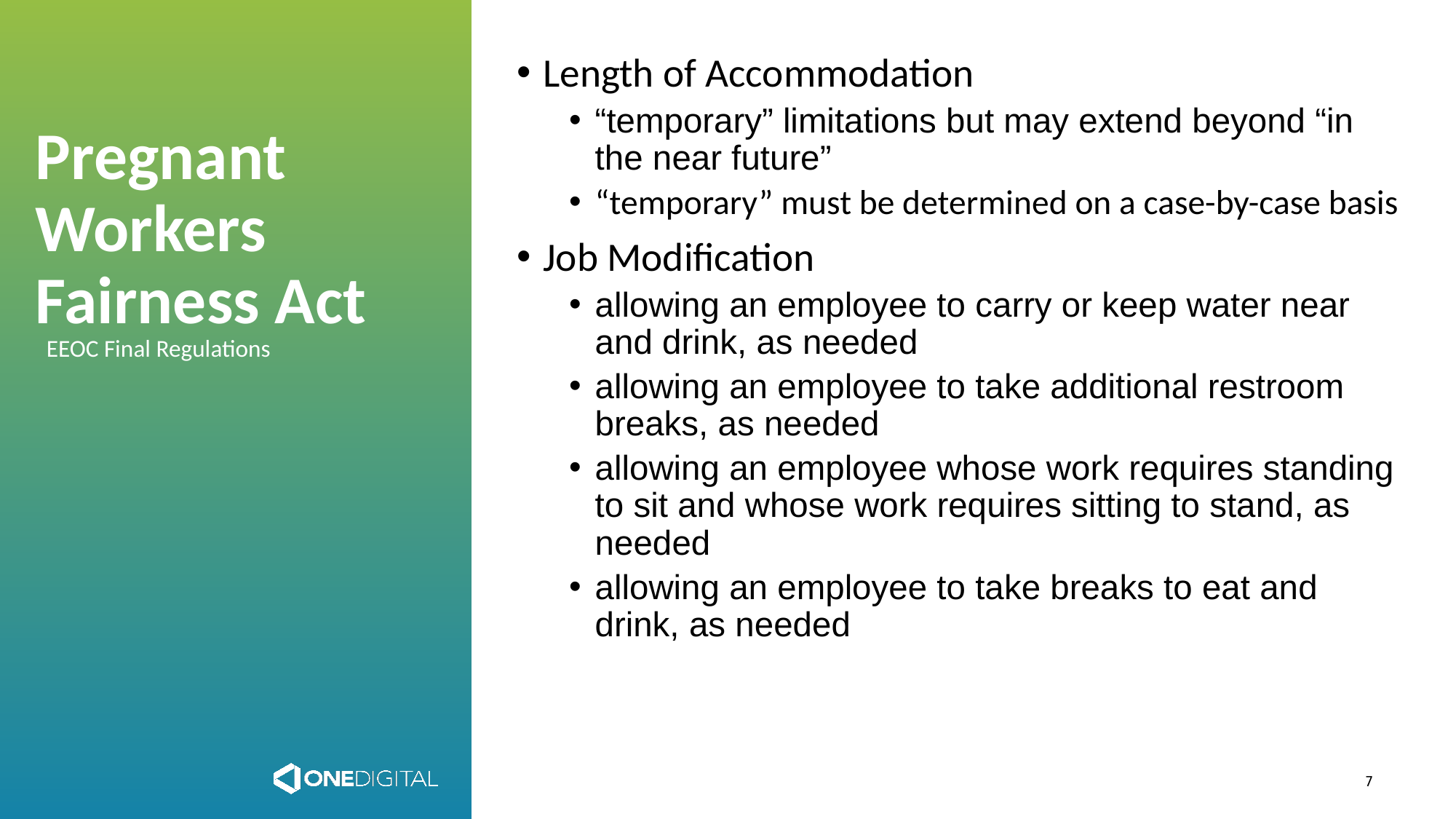

Length of Accommodation
“temporary” limitations but may extend beyond “in the near future”
“temporary” must be determined on a case-by-case basis
Job Modification
allowing an employee to carry or keep water near and drink, as needed
allowing an employee to take additional restroom breaks, as needed
allowing an employee whose work requires standing to sit and whose work requires sitting to stand, as needed
allowing an employee to take breaks to eat and drink, as needed
# Pregnant Workers Fairness Act
EEOC Final Regulations